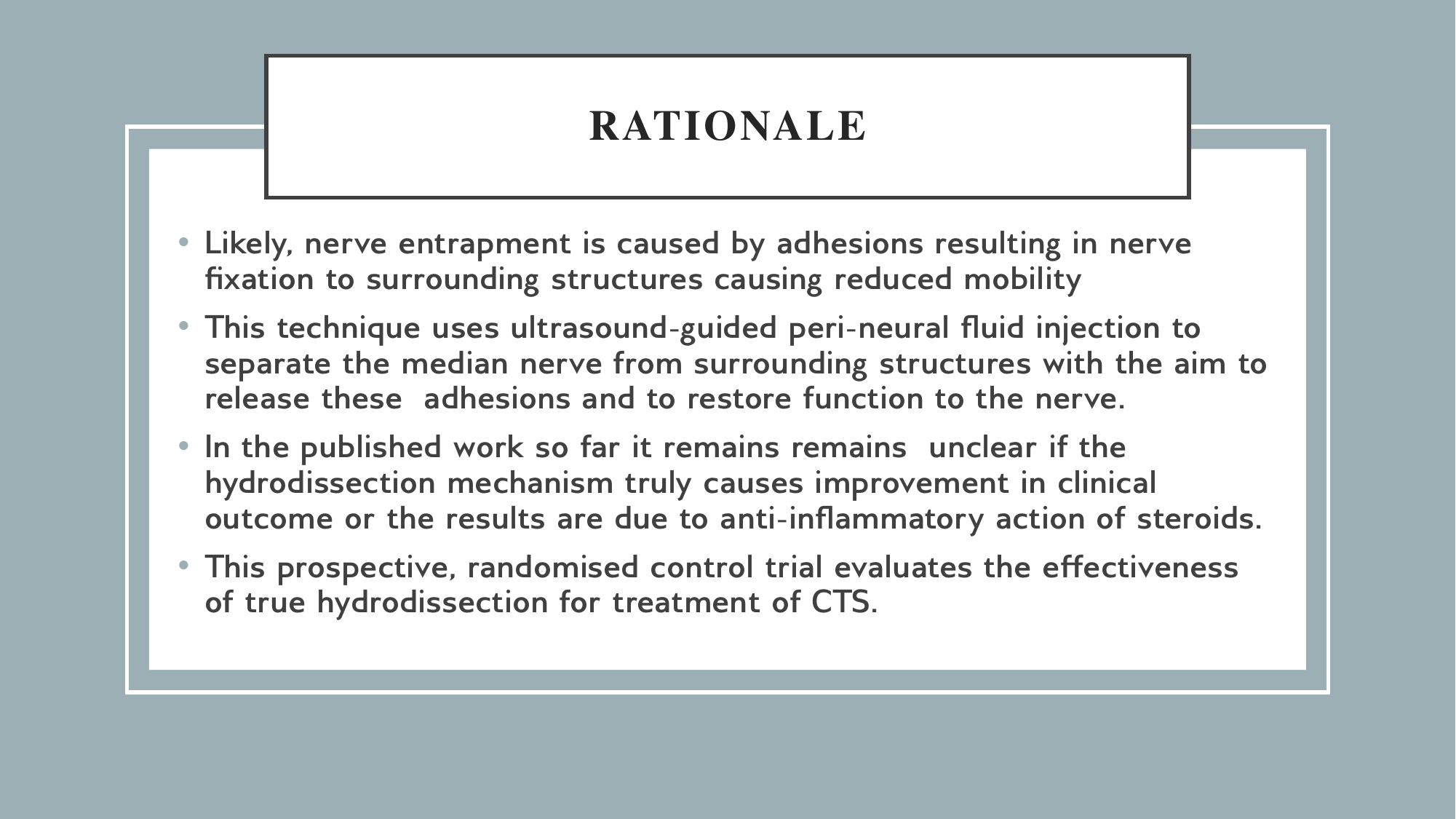

# RATIONALE

Likely, nerve entrapment is caused by adhesions resulting in nerve fixation to surrounding structures causing reduced mobility
This technique uses ultrasound-guided peri-neural fluid injection to separate the median nerve from surrounding structures with the aim to release these  adhesions and to restore function to the nerve.
In the published work so far it remains remains  unclear if the hydrodissection mechanism truly causes improvement in clinical outcome or the results are due to anti-inflammatory action of steroids.
This prospective, randomised control trial evaluates the effectiveness of true hydrodissection for treatment of CTS.